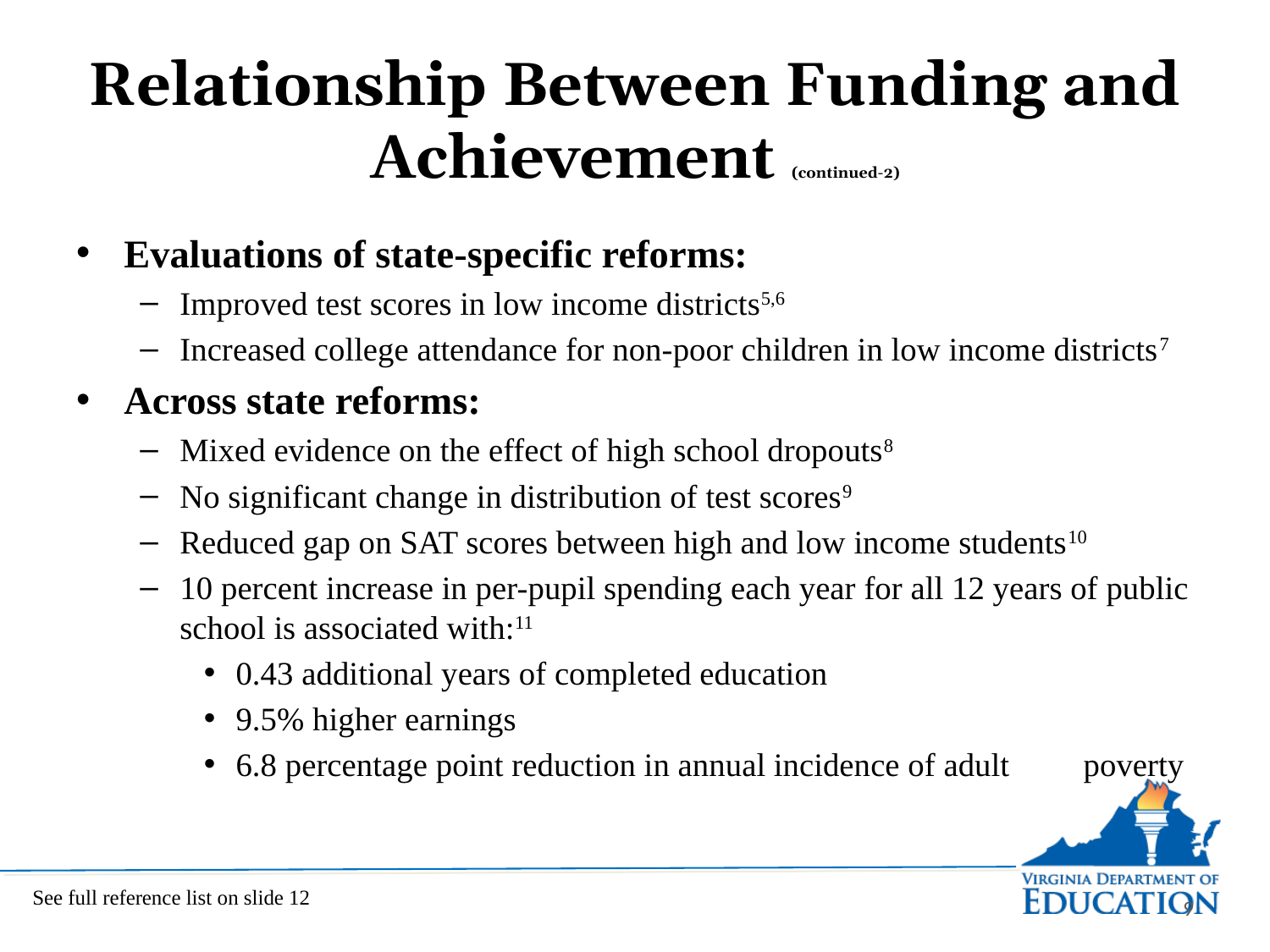

# Relationship Between Funding and Achievement (continued-2)
Evaluations of state-specific reforms:
Improved test scores in low income districts5,6
Increased college attendance for non-poor children in low income districts7
Across state reforms:
Mixed evidence on the effect of high school dropouts8
No significant change in distribution of test scores9
Reduced gap on SAT scores between high and low income students10
10 percent increase in per-pupil spending each year for all 12 years of public school is associated with:11
0.43 additional years of completed education
9.5% higher earnings
6.8 percentage point reduction in annual incidence of adult         poverty
See full reference list on slide 12
9